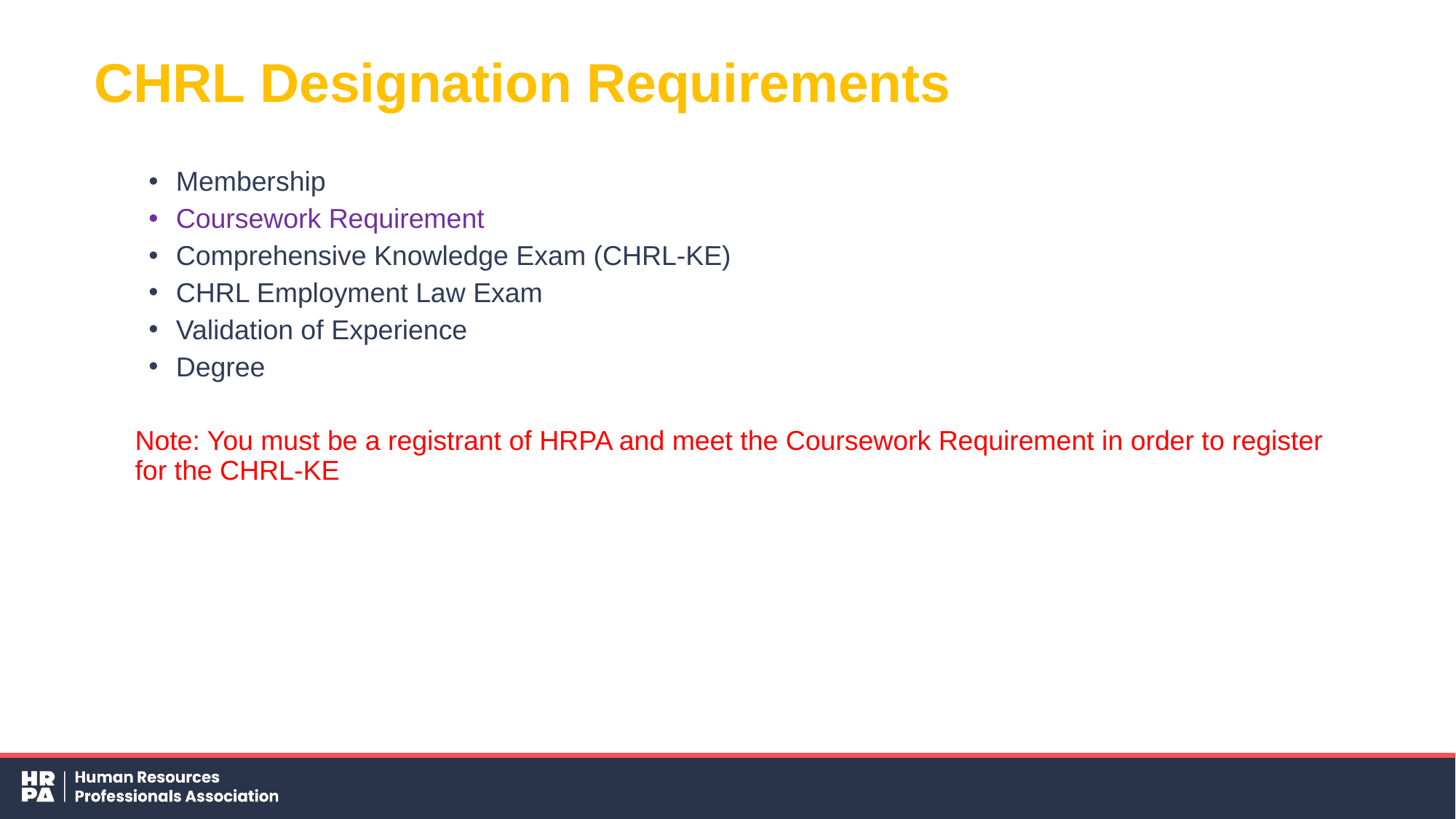

# CHRL Designation Requirements
Membership
Coursework Requirement
Comprehensive Knowledge Exam (CHRL-KE)
CHRL Employment Law Exam
Validation of Experience
Degree

Note: You must be a registrant of HRPA and meet the Coursework Requirement in order to register for the CHRL-KE